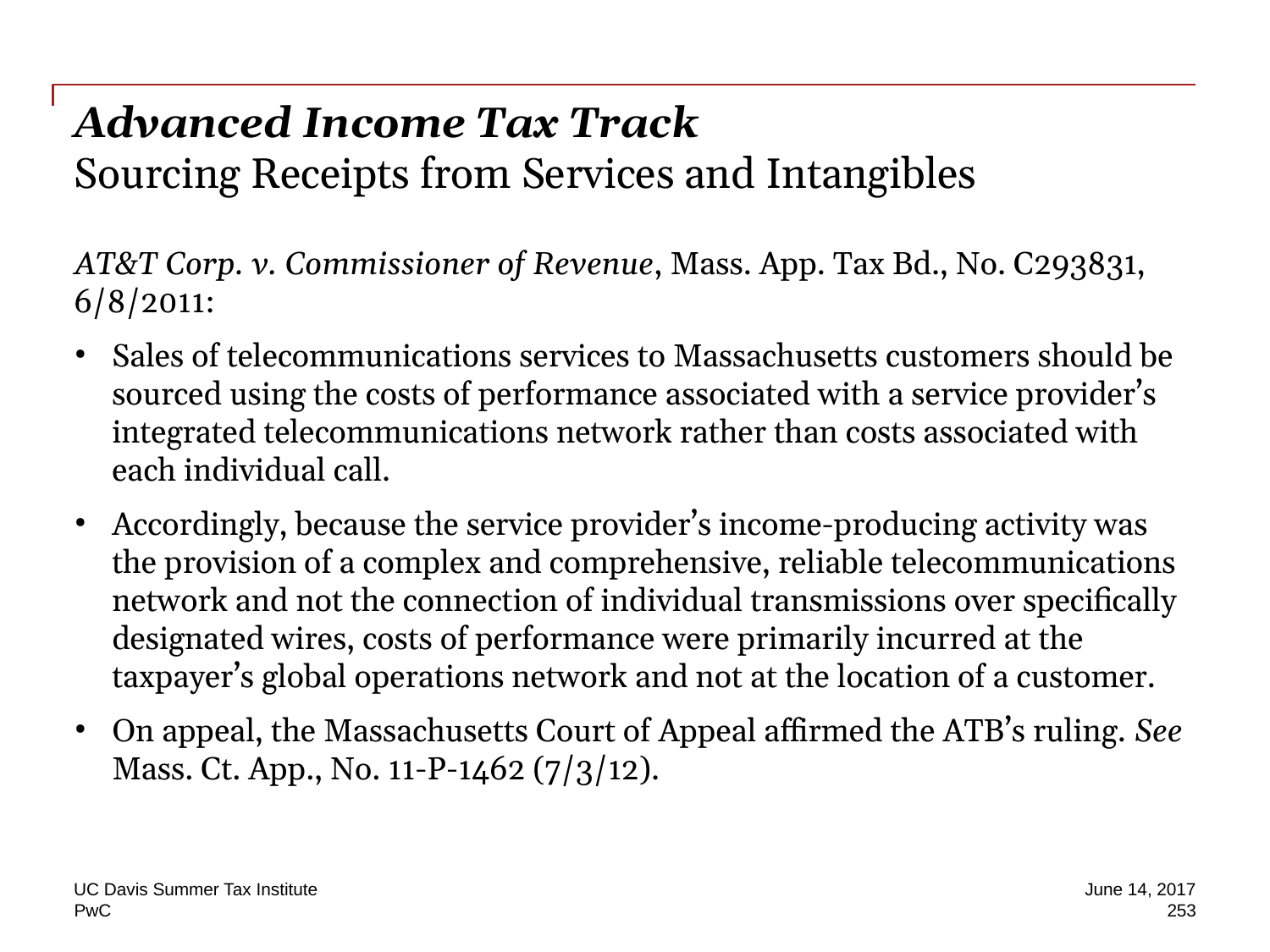

# Advanced Income Tax Track Sourcing Receipts from Services and Intangibles
AT&T Corp. v. Commissioner of Revenue, Mass. App. Tax Bd., No. C293831, 6/8/2011:
Sales of telecommunications services to Massachusetts customers should be sourced using the costs of performance associated with a service provider’s integrated telecommunications network rather than costs associated with each individual call.
Accordingly, because the service provider’s income-producing activity was the provision of a complex and comprehensive, reliable telecommunications network and not the connection of individual transmissions over specifically designated wires, costs of performance were primarily incurred at the taxpayer’s global operations network and not at the location of a customer.
On appeal, the Massachusetts Court of Appeal affirmed the ATB’s ruling. See Mass. Ct. App., No. 11-P-1462 (7/3/12).
UC Davis Summer Tax Institute
June 14, 2017
253